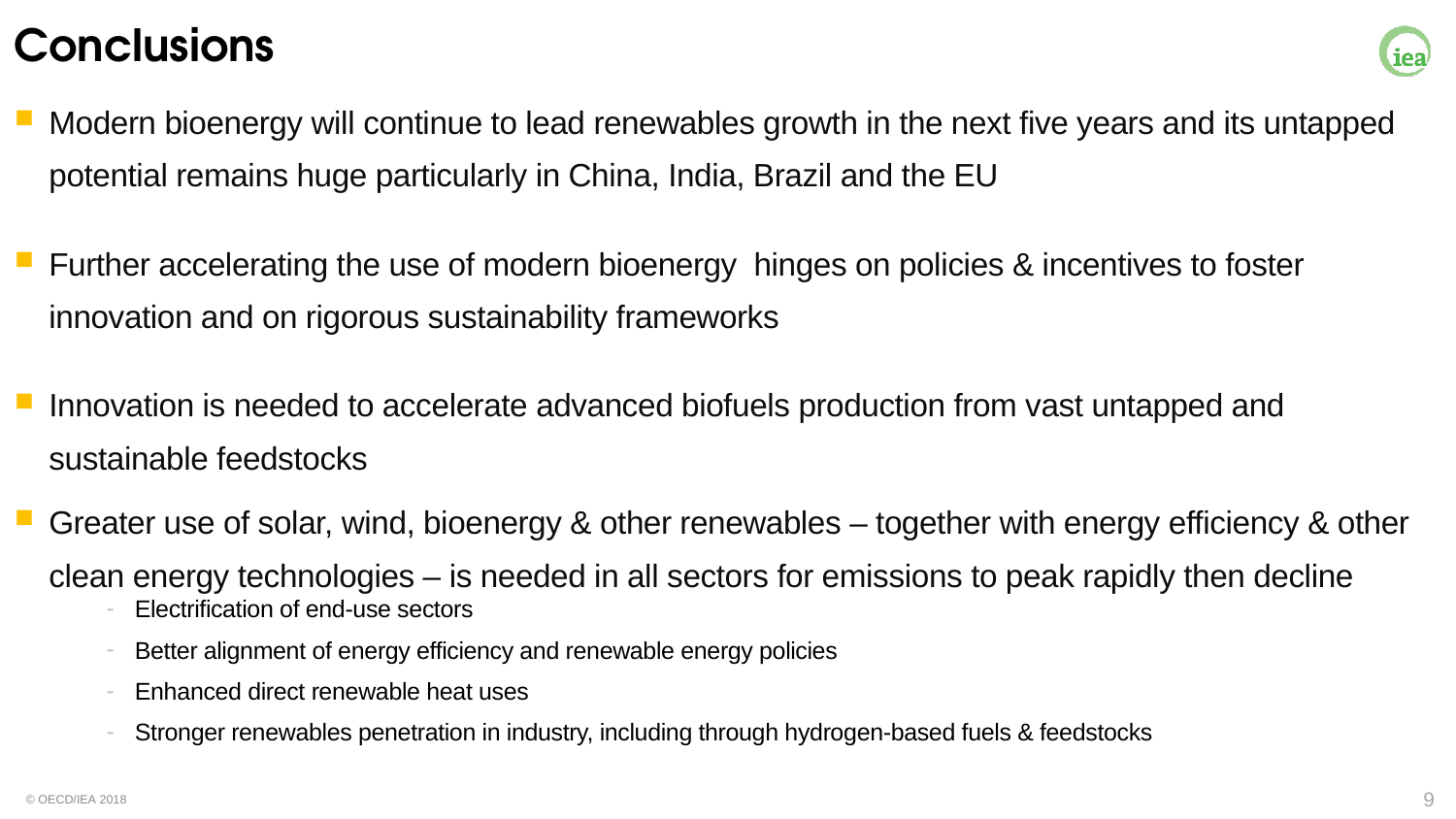

# Conclusions
Modern bioenergy will continue to lead renewables growth in the next five years and its untapped potential remains huge particularly in China, India, Brazil and the EU
Further accelerating the use of modern bioenergy  hinges on policies & incentives to foster innovation and on rigorous sustainability frameworks
Innovation is needed to accelerate advanced biofuels production from vast untapped and sustainable feedstocks
Greater use of solar, wind, bioenergy & other renewables – together with energy efficiency & other clean energy technologies – is needed in all sectors for emissions to peak rapidly then decline
Electrification of end-use sectors
Better alignment of energy efficiency and renewable energy policies
Enhanced direct renewable heat uses
Stronger renewables penetration in industry, including through hydrogen-based fuels & feedstocks